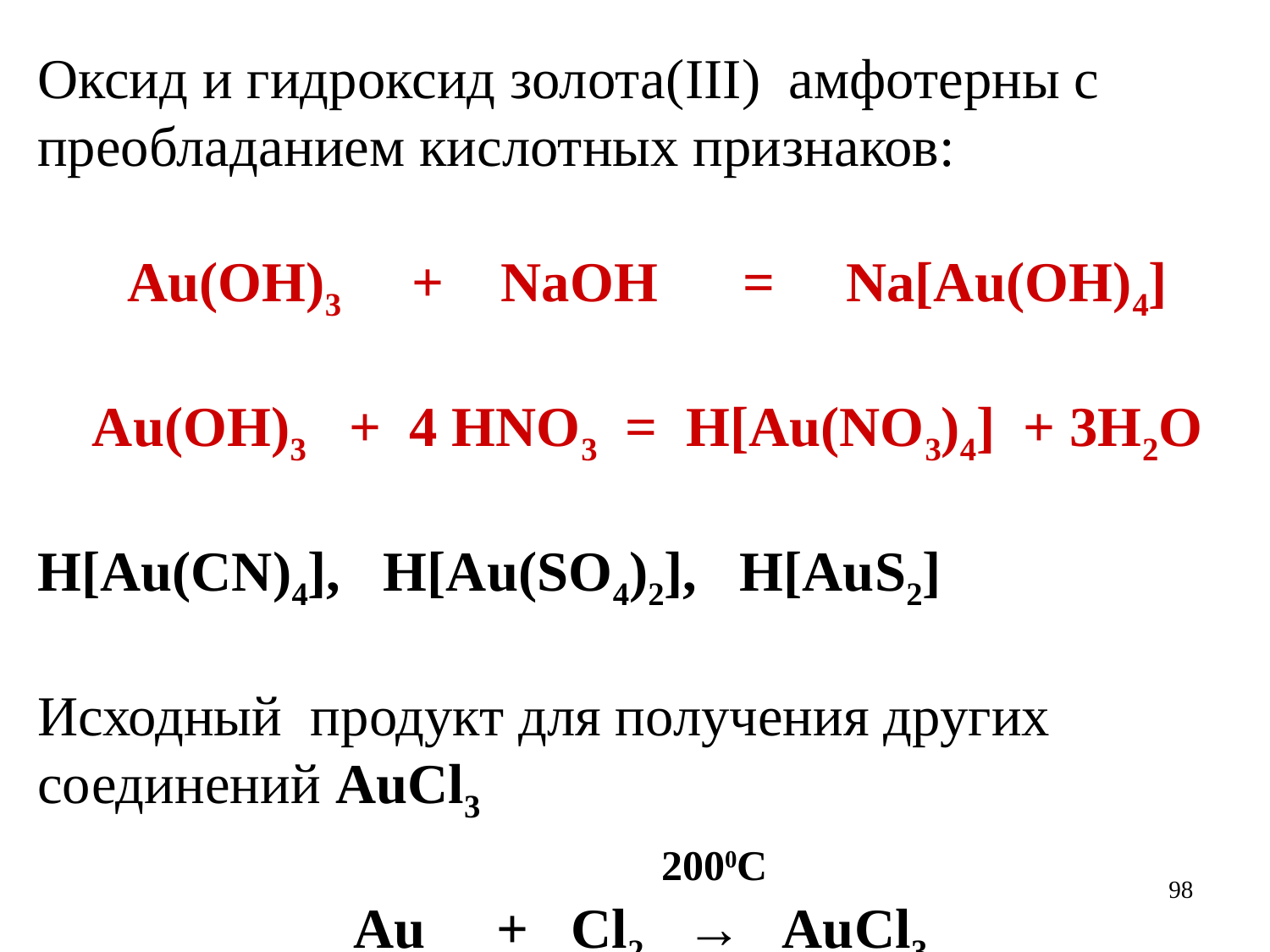

Оксид и гидроксид золота(III)  амфотерны с преобладанием кислотных признаков:

Au(OH)3     +    NaOH      =     Na[Au(OH)4]

Au(OH)3   +  4 HNO3  =  H[Au(NO3)4]  + 3H2O

H[Au(CN)4],   H[Au(SO4)2],   H[AuS2]

Исходный  продукт для получения других соединений AuCl3
                                            2000C
Au     +   Cl2   →   AuCl3
98